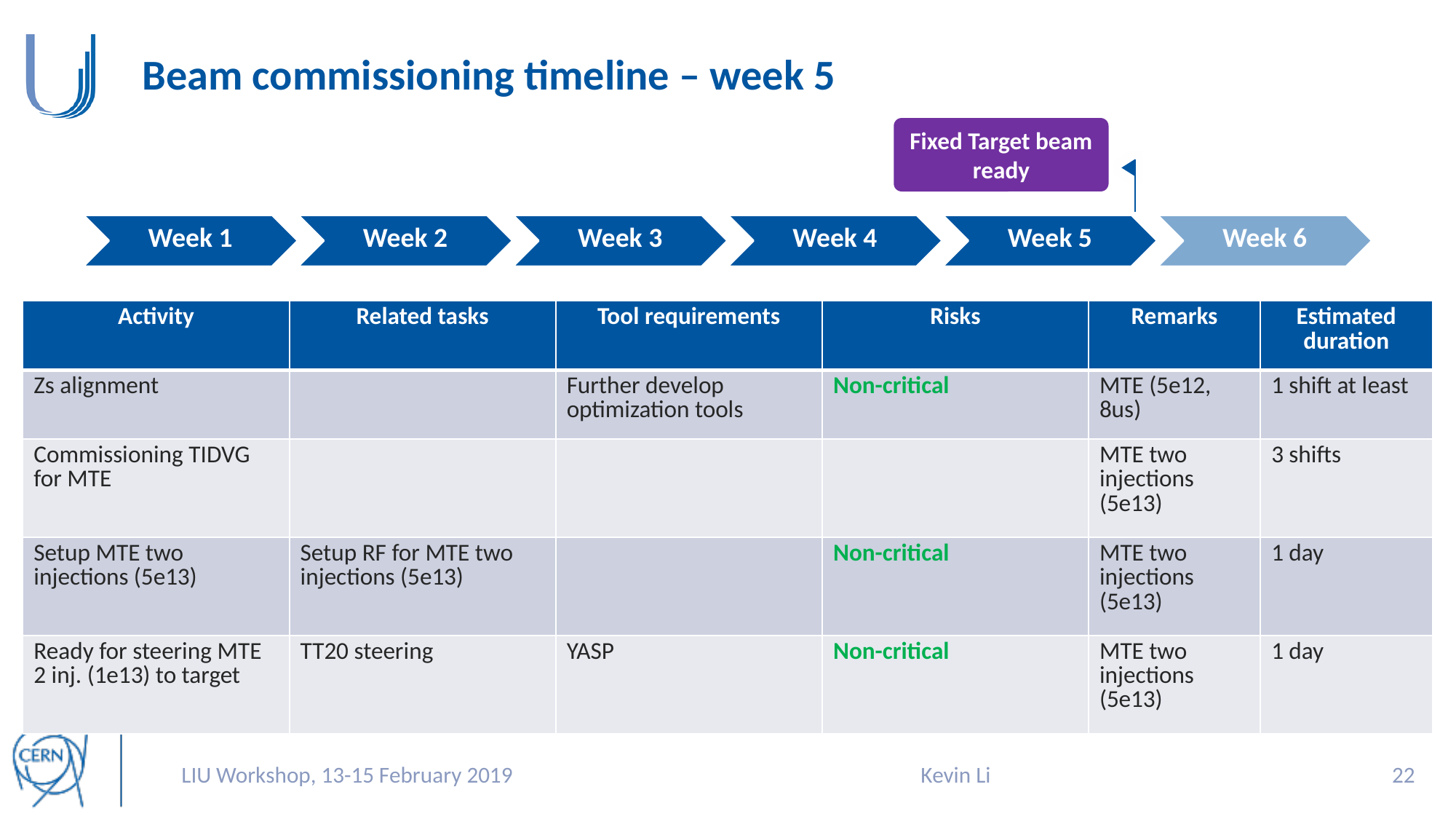

# Beam commissioning timeline – week 5
Fixed Target beam ready

Week 1
Week 2
Week 3
Week 4
Week 5
Week 6
| Activity | Related tasks | Tool requirements | Risks | Remarks | Estimated duration |
| --- | --- | --- | --- | --- | --- |
| Zs alignment |  | Further develop optimization tools | Non-critical | MTE (5e12, 8us) | 1 shift at least |
| Commissioning TIDVG for MTE |  |  |  | MTE two injections (5e13) | 3 shifts |
| Setup MTE two injections (5e13) | Setup RF for MTE two injections (5e13) |  | Non-critical | MTE two injections (5e13) | 1 day |
| Ready for steering MTE 2 inj. (1e13) to target | TT20 steering | YASP | Non-critical | MTE two injections (5e13) | 1 day |
LIU Workshop, 13-15 February 2019
Kevin Li
22